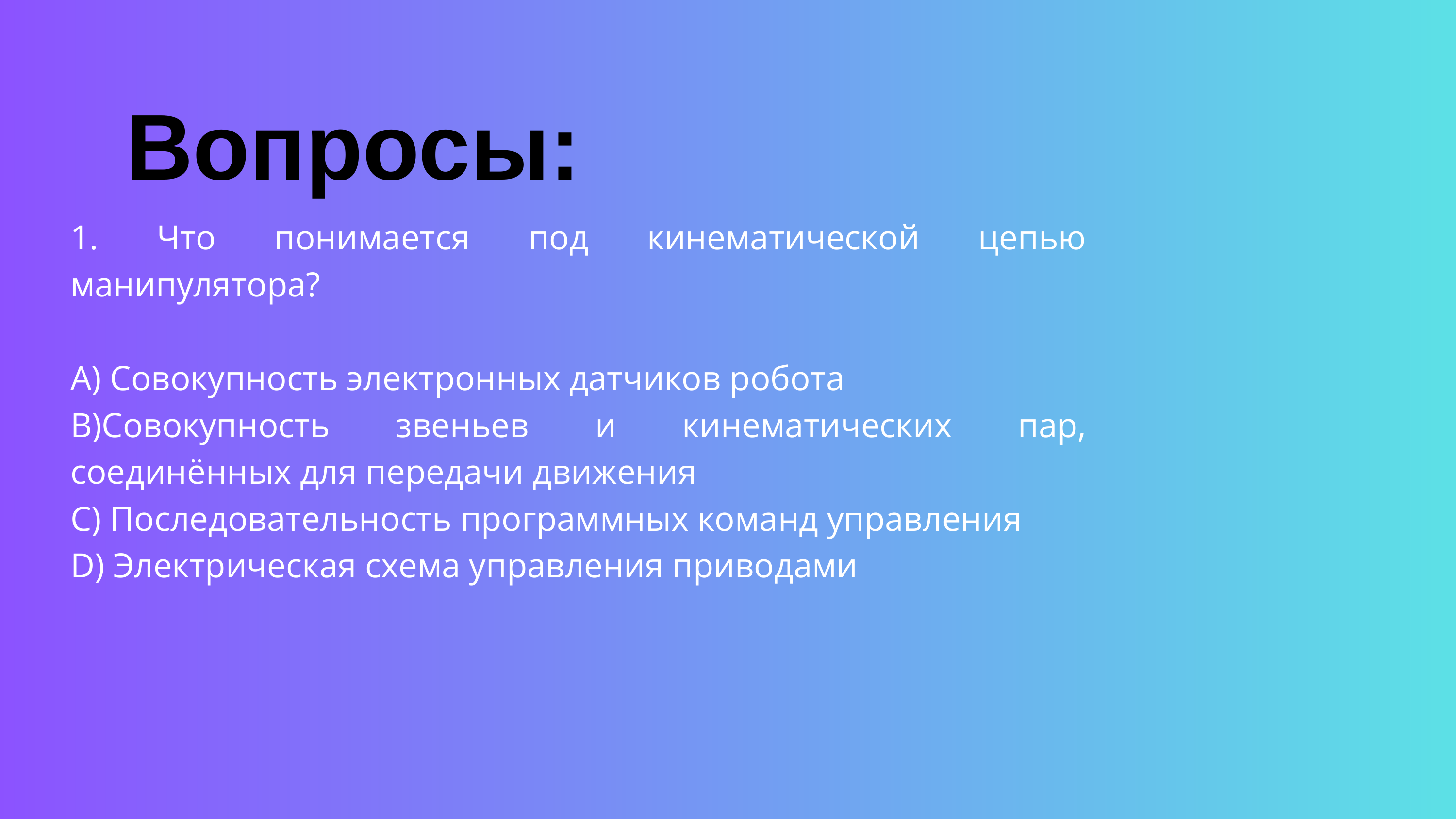

Вопросы:
1. Что понимается под кинематической цепью манипулятора?

A) Совокупность электронных датчиков робота
B)Совокупность звеньев и кинематических пар, соединённых для передачи движения
C) Последовательность программных команд управления
D) Электрическая схема управления приводами